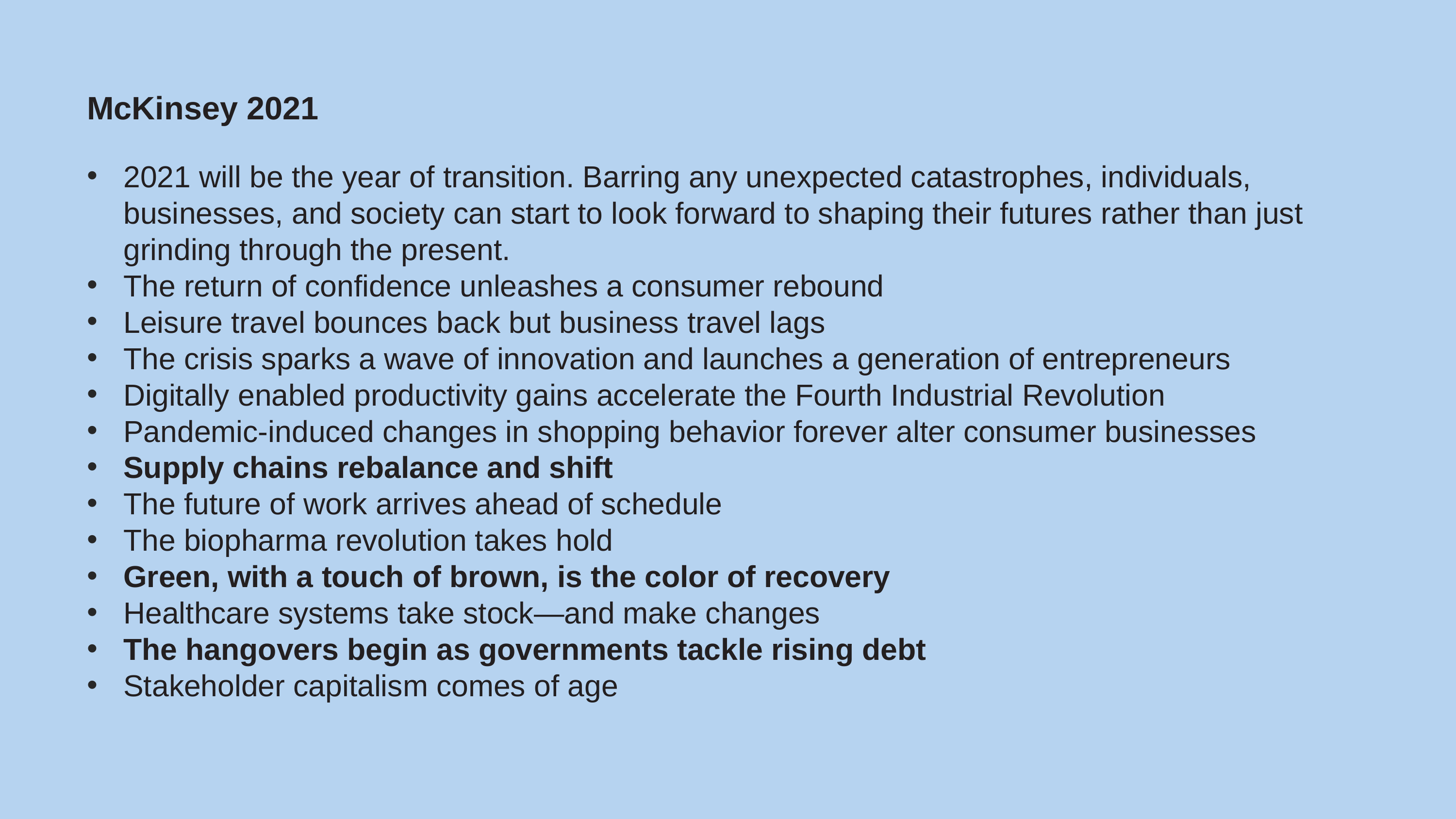

# McKinsey 2021
2021 will be the year of transition. Barring any unexpected catastrophes, individuals, businesses, and society can start to look forward to shaping their futures rather than just grinding through the present.
The return of confidence unleashes a consumer rebound
Leisure travel bounces back but business travel lags
The crisis sparks a wave of innovation and launches a generation of entrepreneurs
Digitally enabled productivity gains accelerate the Fourth Industrial Revolution
Pandemic-induced changes in shopping behavior forever alter consumer businesses
Supply chains rebalance and shift
The future of work arrives ahead of schedule
The biopharma revolution takes hold
Green, with a touch of brown, is the color of recovery
Healthcare systems take stock—and make changes
The hangovers begin as governments tackle rising debt
Stakeholder capitalism comes of age